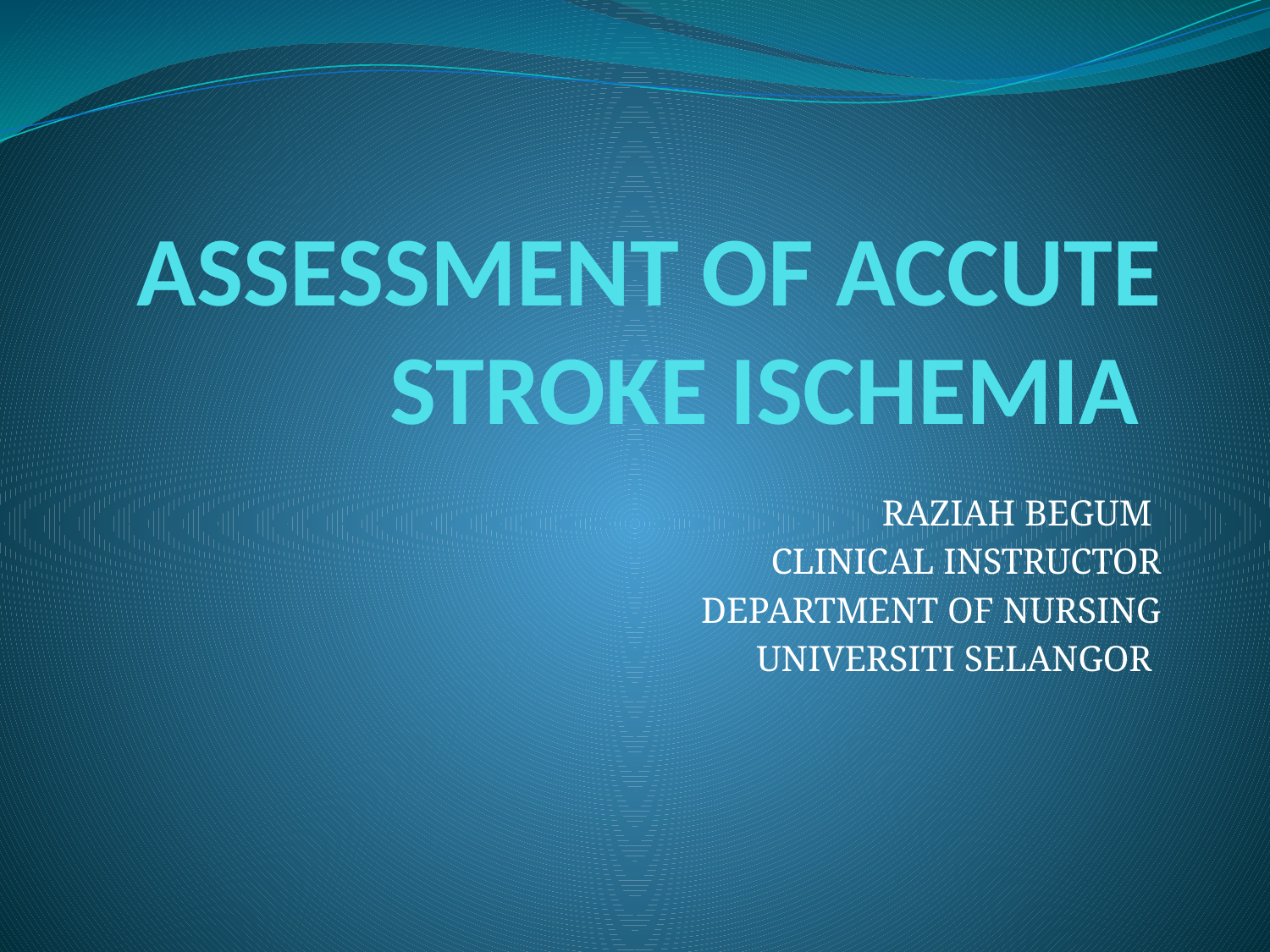

# ASSESSMENT OF ACCUTE STROKE ISCHEMIA

RAZIAH BEGUM
CLINICAL INSTRUCTOR
DEPARTMENT OF NURSING
UNIVERSITI SELANGOR